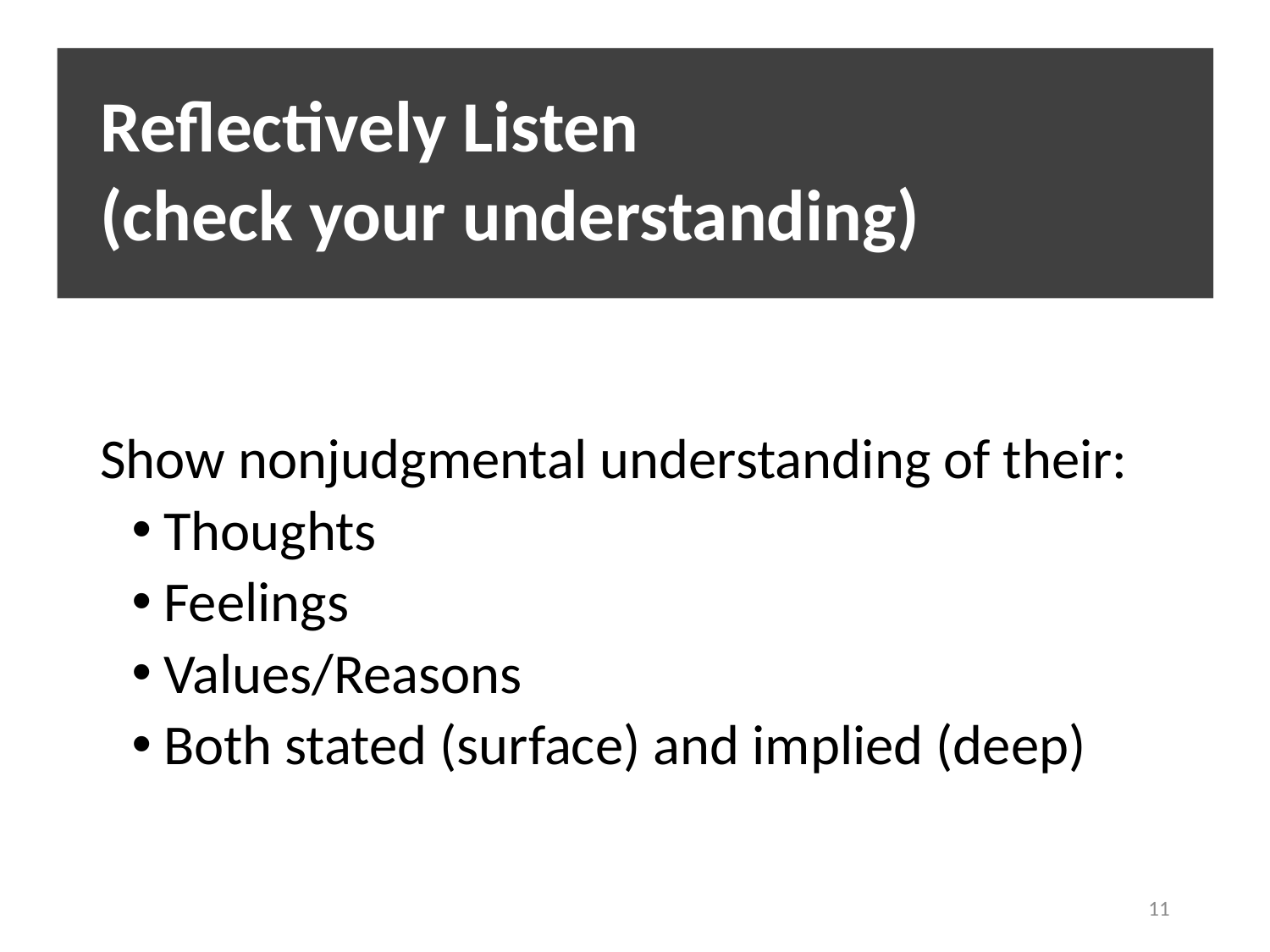

Reflectively Listen
(check your understanding)
Show nonjudgmental understanding of their:
Thoughts
Feelings
Values/Reasons
Both stated (surface) and implied (deep)
11